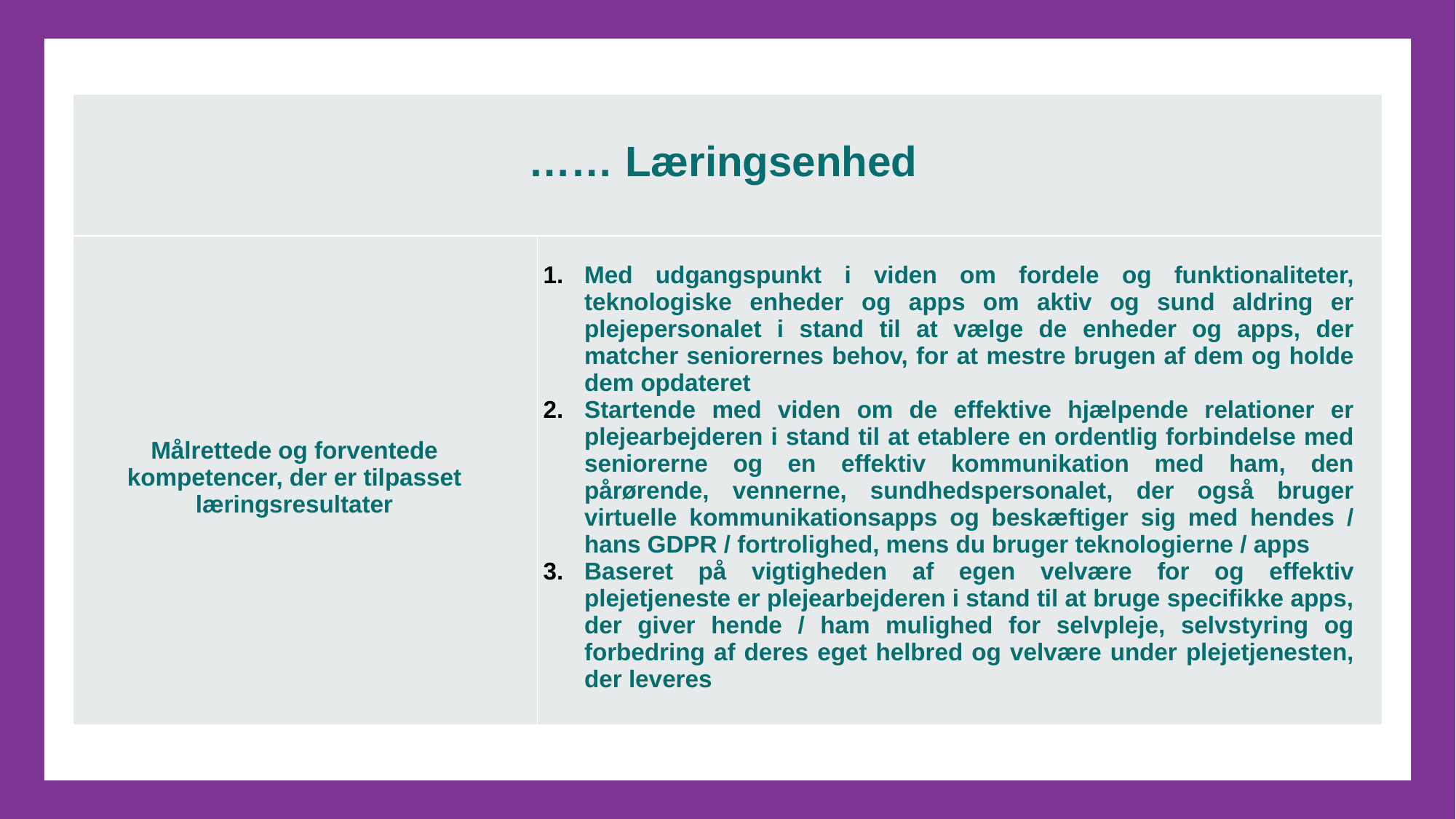

| …… Læringsenhed |  |
| --- | --- |
| Målrettede og forventede kompetencer, der er tilpasset læringsresultater | Med udgangspunkt i viden om fordele og funktionaliteter, teknologiske enheder og apps om aktiv og sund aldring er plejepersonalet i stand til at vælge de enheder og apps, der matcher seniorernes behov, for at mestre brugen af dem og holde dem opdateret Startende med viden om de effektive hjælpende relationer er plejearbejderen i stand til at etablere en ordentlig forbindelse med seniorerne og en effektiv kommunikation med ham, den pårørende, vennerne, sundhedspersonalet, der også bruger virtuelle kommunikationsapps og beskæftiger sig med hendes / hans GDPR / fortrolighed, mens du bruger teknologierne / apps Baseret på vigtigheden af egen velvære for og effektiv plejetjeneste er plejearbejderen i stand til at bruge specifikke apps, der giver hende / ham mulighed for selvpleje, selvstyring og forbedring af deres eget helbred og velvære under plejetjenesten, der leveres |